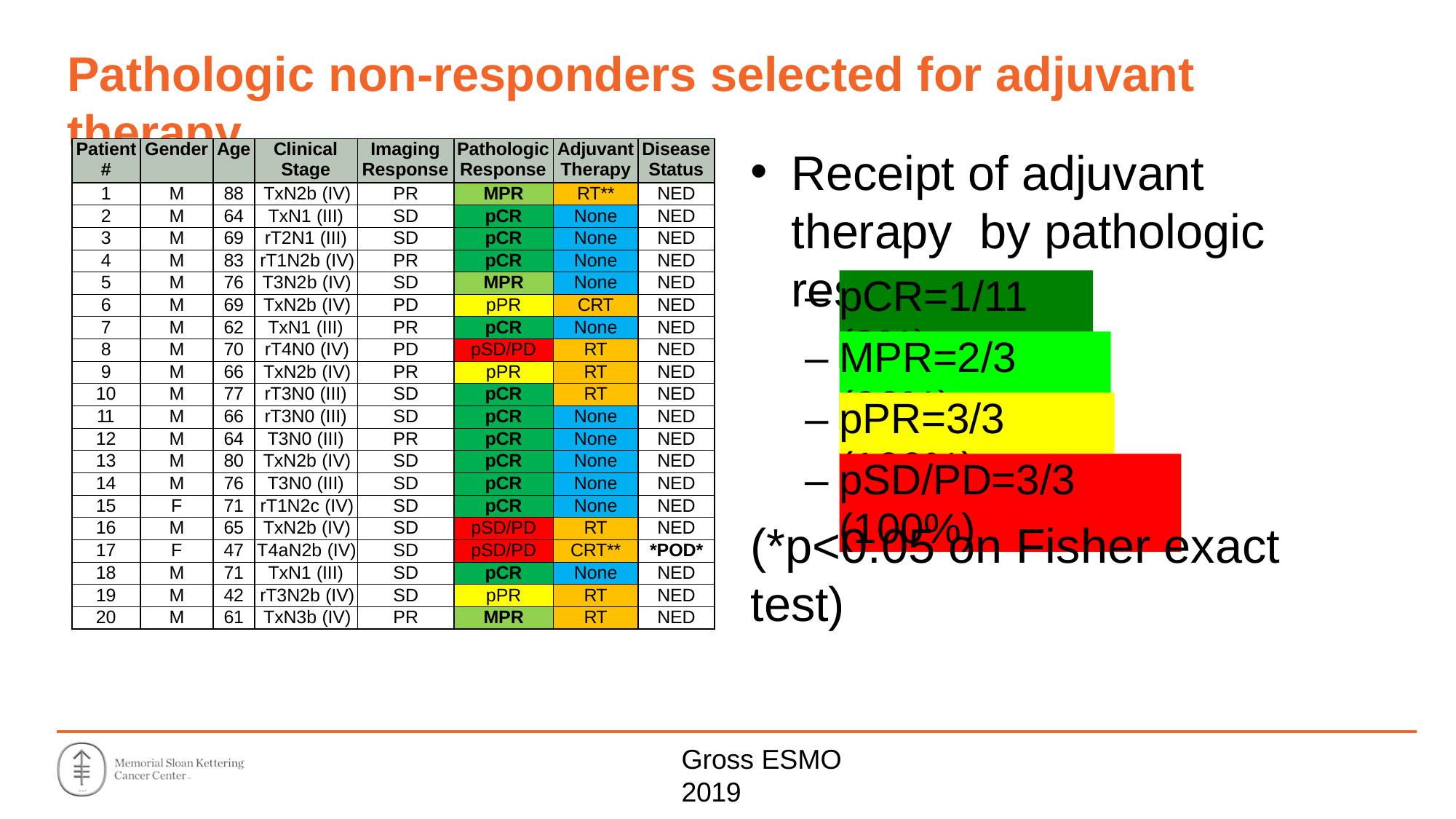

# Pathologic non-responders selected for adjuvant therapy
| Patient # | Gender | Age | Clinical Stage | Imaging Response | Pathologic Response | Adjuvant Therapy | Disease Status |
| --- | --- | --- | --- | --- | --- | --- | --- |
| 1 | M | 88 | TxN2b (IV) | PR | MPR | RT\*\* | NED |
| 2 | M | 64 | TxN1 (III) | SD | pCR | None | NED |
| 3 | M | 69 | rT2N1 (III) | SD | pCR | None | NED |
| 4 | M | 83 | rT1N2b (IV) | PR | pCR | None | NED |
| 5 | M | 76 | T3N2b (IV) | SD | MPR | None | NED |
| 6 | M | 69 | TxN2b (IV) | PD | pPR | CRT | NED |
| 7 | M | 62 | TxN1 (III) | PR | pCR | None | NED |
| 8 | M | 70 | rT4N0 (IV) | PD | pSD/PD | RT | NED |
| 9 | M | 66 | TxN2b (IV) | PR | pPR | RT | NED |
| 10 | M | 77 | rT3N0 (III) | SD | pCR | RT | NED |
| 11 | M | 66 | rT3N0 (III) | SD | pCR | None | NED |
| 12 | M | 64 | T3N0 (III) | PR | pCR | None | NED |
| 13 | M | 80 | TxN2b (IV) | SD | pCR | None | NED |
| 14 | M | 76 | T3N0 (III) | SD | pCR | None | NED |
| 15 | F | 71 | rT1N2c (IV) | SD | pCR | None | NED |
| 16 | M | 65 | TxN2b (IV) | SD | pSD/PD | RT | NED |
| 17 | F | 47 | T4aN2b (IV) | SD | pSD/PD | CRT\*\* | \*POD\* |
| 18 | M | 71 | TxN1 (III) | SD | pCR | None | NED |
| 19 | M | 42 | rT3N2b (IV) | SD | pPR | RT | NED |
| 20 | M | 61 | TxN3b (IV) | PR | MPR | RT | NED |
Receipt of adjuvant therapy  by pathologic response*
–
–
–
–
pCR=1/11 (9%)
MPR=2/3 (66%)
pPR=3/3 (100%)
pSD/PD=3/3 (100%)
(*p<0.05 on Fisher exact test)
Gross ESMO 2019